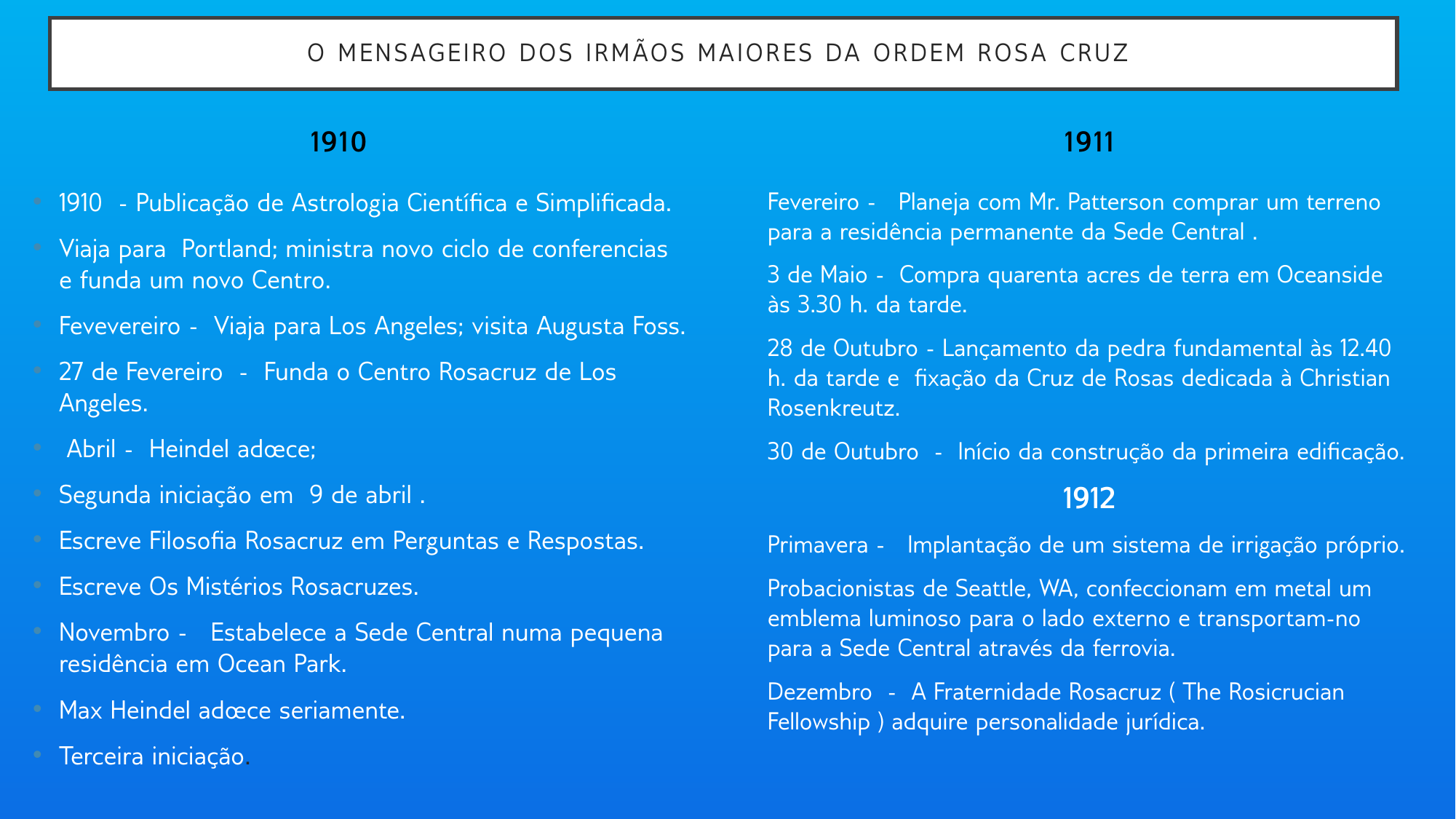

# O MENSAGEIRO DOS IRMÃOS MAIORES DA ORDEM ROSA CRUZ
1910
1911
1910  - Publicação de Astrologia Científica e Simplificada.
Viaja para  Portland; ministra novo ciclo de conferencias e funda um novo Centro.
Fevevereiro -  Viaja para Los Angeles; visita Augusta Foss.
27 de Fevereiro  -  Funda o Centro Rosacruz de Los Angeles.
 Abril -  Heindel adoece;
Segunda iniciação em  9 de abril .
Escreve Filosofia Rosacruz em Perguntas e Respostas.
Escreve Os Mistérios Rosacruzes.
Novembro -   Estabelece a Sede Central numa pequena residência em Ocean Park.
Max Heindel adoece seriamente.
Terceira iniciação.

Fevereiro -   Planeja com Mr. Patterson comprar um terreno para a residência permanente da Sede Central .
3 de Maio -  Compra quarenta acres de terra em Oceanside às 3.30 h. da tarde.
28 de Outubro - Lançamento da pedra fundamental às 12.40 h. da tarde e  fixação da Cruz de Rosas dedicada à Christian Rosenkreutz.
30 de Outubro  -  Início da construção da primeira edificação.
1912
Primavera -   Implantação de um sistema de irrigação próprio.
Probacionistas de Seattle, WA, confeccionam em metal um emblema luminoso para o lado externo e transportam-no para a Sede Central através da ferrovia.
Dezembro  -  A Fraternidade Rosacruz ( The Rosicrucian Fellowship ) adquire personalidade jurídica.